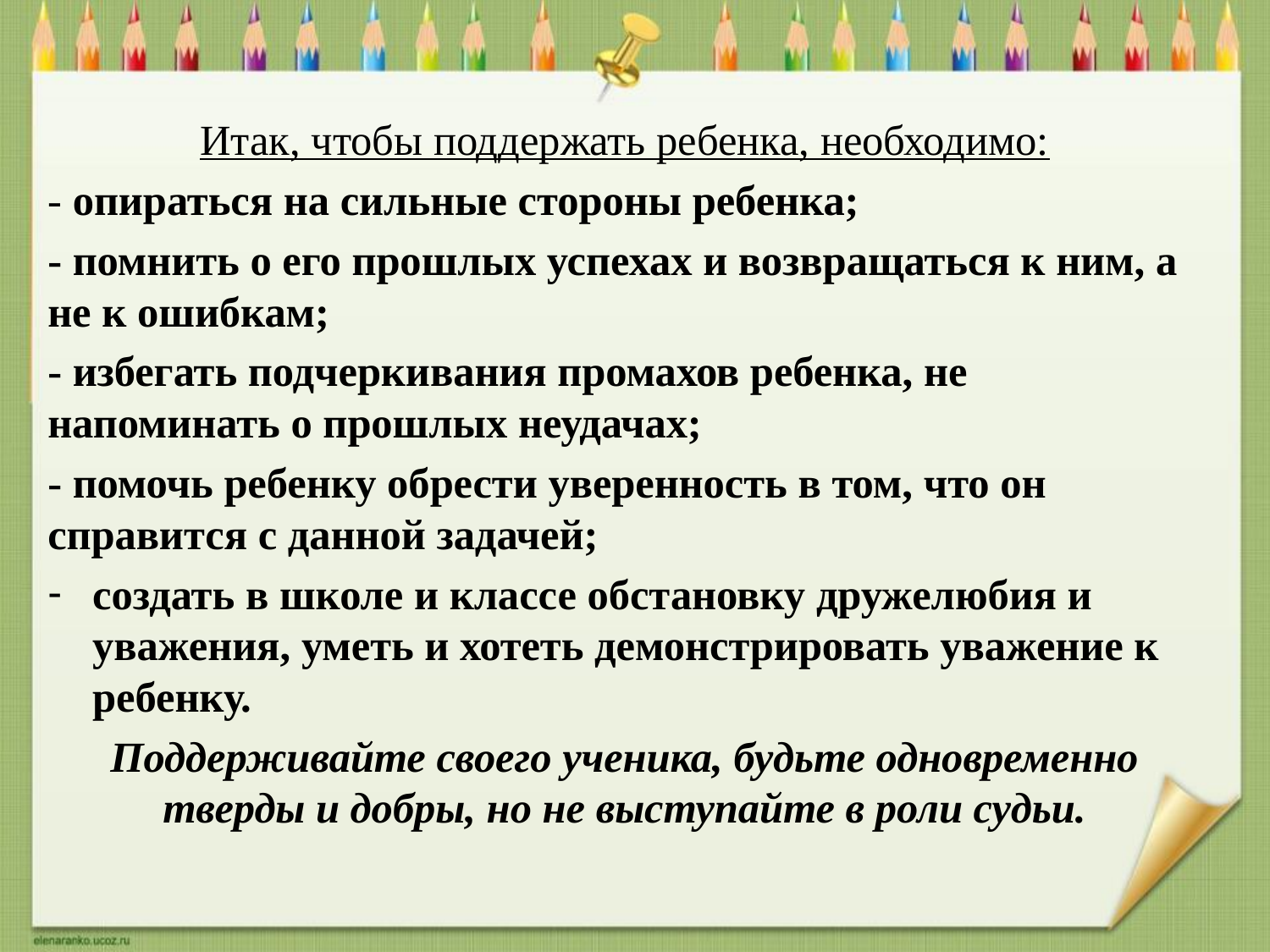

Итак, чтобы поддержать ребенка, необходимо:
- опираться на сильные стороны ребенка;
- помнить о его прошлых успехах и возвращаться к ним, а не к ошибкам;
- избегать подчеркивания промахов ребенка, не напоминать о прошлых неудачах;
- помочь ребенку обрести уверенность в том, что он справится с данной задачей;
создать в школе и классе обстановку дружелюбия и уважения, уметь и хотеть демонстрировать уважение к ребенку.
Поддерживайте своего ученика, будьте одновременно тверды и добры, но не выступайте в роли судьи.